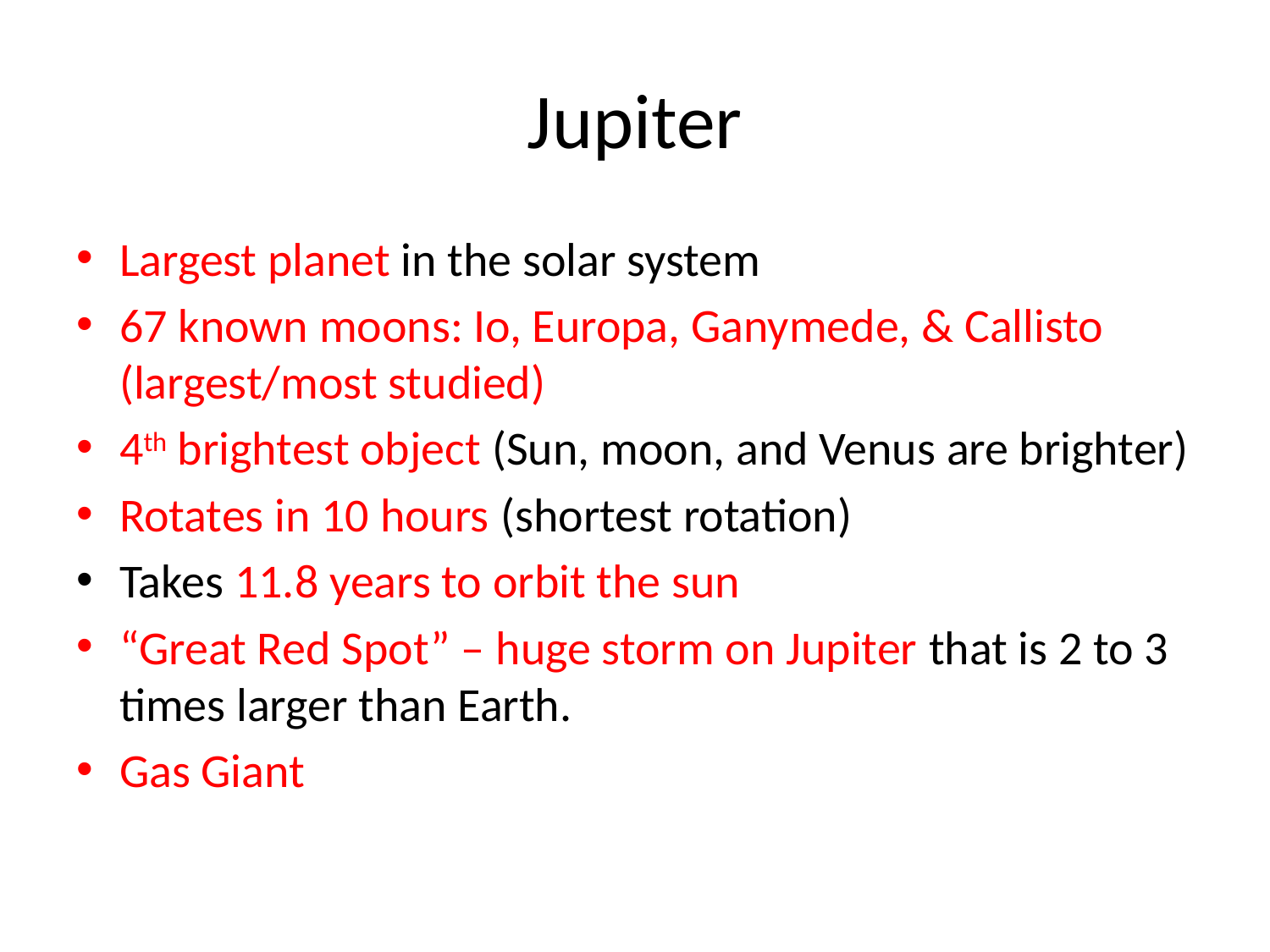

# Jupiter
Largest planet in the solar system
67 known moons: Io, Europa, Ganymede, & Callisto (largest/most studied)
4th brightest object (Sun, moon, and Venus are brighter)
Rotates in 10 hours (shortest rotation)
Takes 11.8 years to orbit the sun
“Great Red Spot” – huge storm on Jupiter that is 2 to 3 times larger than Earth.
Gas Giant